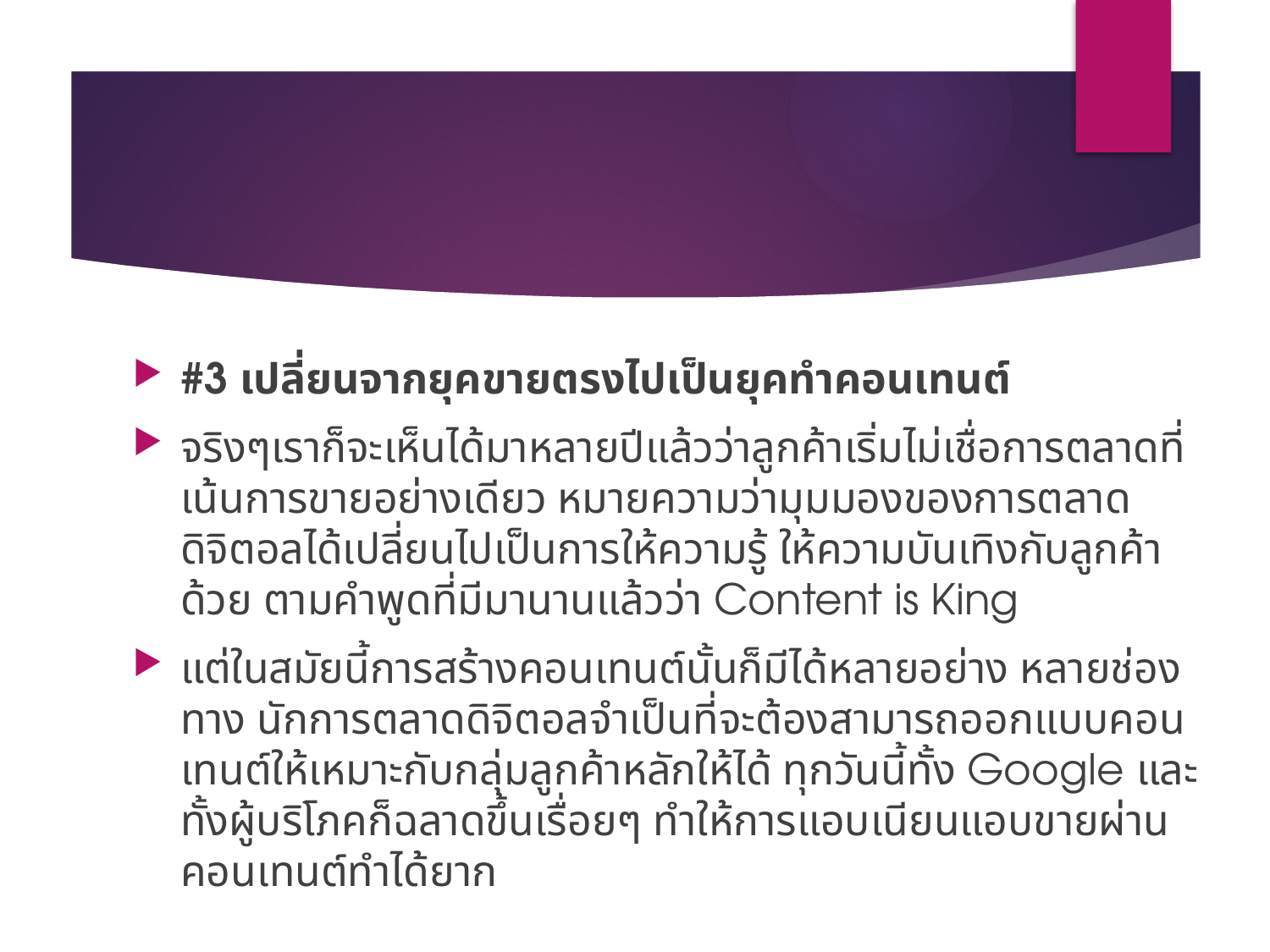

#
#3 เปลี่ยนจากยุคขายตรงไปเป็นยุคทำคอนเทนต์
จริงๆเราก็จะเห็นได้มาหลายปีแล้วว่าลูกค้าเริ่มไม่เชื่อการตลาดที่เน้นการขายอย่างเดียว หมายความว่ามุมมองของการตลาดดิจิตอลได้เปลี่ยนไปเป็นการให้ความรู้ ให้ความบันเทิงกับลูกค้าด้วย ตามคำพูดที่มีมานานแล้วว่า Content is King
แต่ในสมัยนี้การสร้างคอนเทนต์นั้นก็มีได้หลายอย่าง หลายช่องทาง นักการตลาดดิจิตอลจำเป็นที่จะต้องสามารถออกแบบคอนเทนต์ให้เหมาะกับกลุ่มลูกค้าหลักให้ได้ ทุกวันนี้ทั้ง Google และ ทั้งผู้บริโภคก็ฉลาดขึ้นเรื่อยๆ ทำให้การแอบเนียนแอบขายผ่านคอนเทนต์ทำได้ยาก